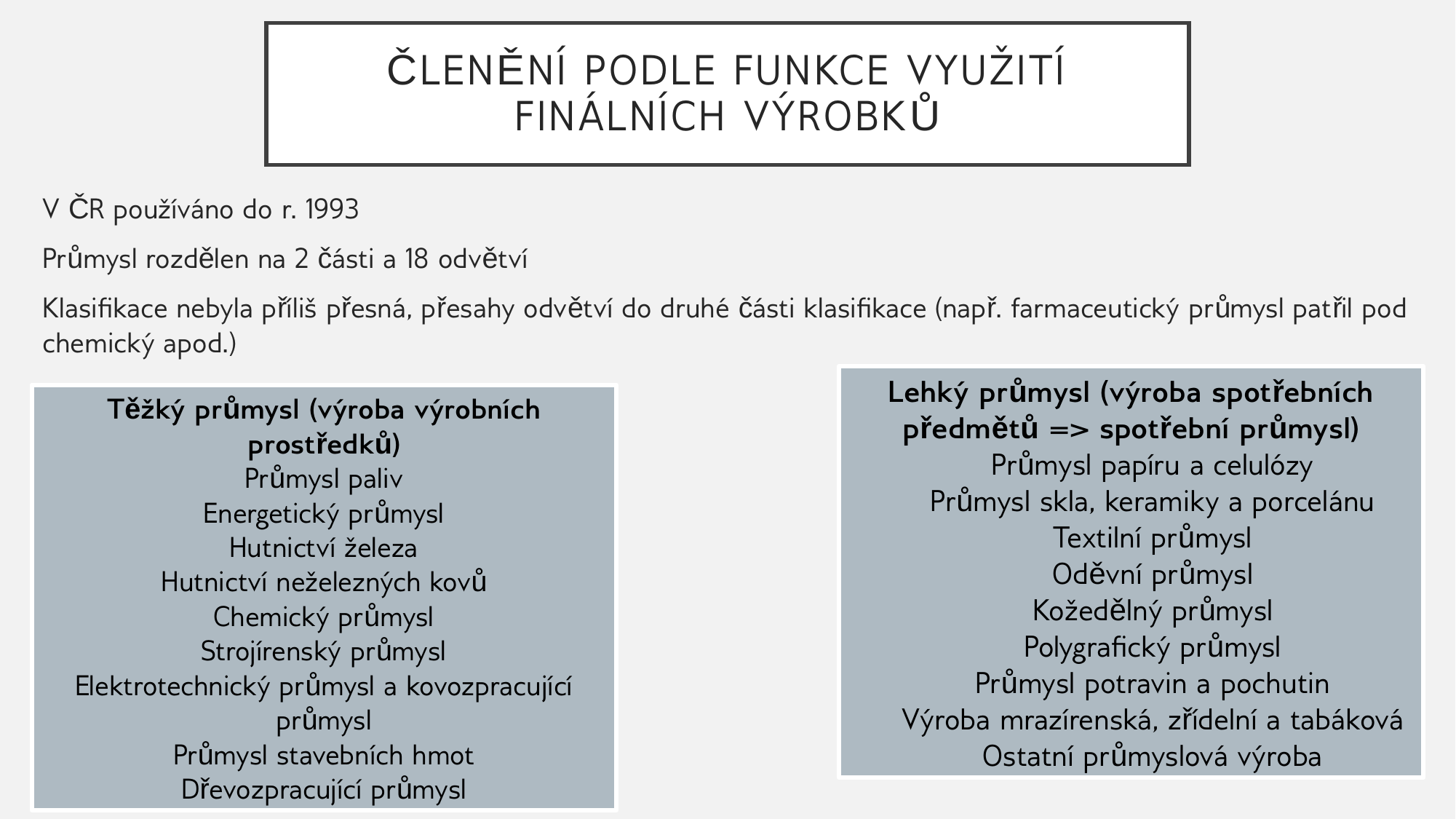

# Členění podle funkce využití finálních výrobků
V ČR používáno do r. 1993
Průmysl rozdělen na 2 části a 18 odvětví
Klasifikace nebyla příliš přesná, přesahy odvětví do druhé části klasifikace (např. farmaceutický průmysl patřil pod chemický apod.)

Lehký průmysl (výroba spotřebních předmětů => spotřební průmysl)
Průmysl papíru a celulózy
Průmysl skla, keramiky a porcelánu
Textilní průmysl
Oděvní průmysl
Kožedělný průmysl
Polygrafický průmysl
Průmysl potravin a pochutin
Výroba mrazírenská, zřídelní a tabáková
Ostatní průmyslová výroba
Těžký průmysl (výroba výrobních prostředků)
Průmysl paliv
Energetický průmysl
Hutnictví železa
Hutnictví neželezných kovů
Chemický průmysl
Strojírenský průmysl
Elektrotechnický průmysl a kovozpracující průmysl
Průmysl stavebních hmot
Dřevozpracující průmysl